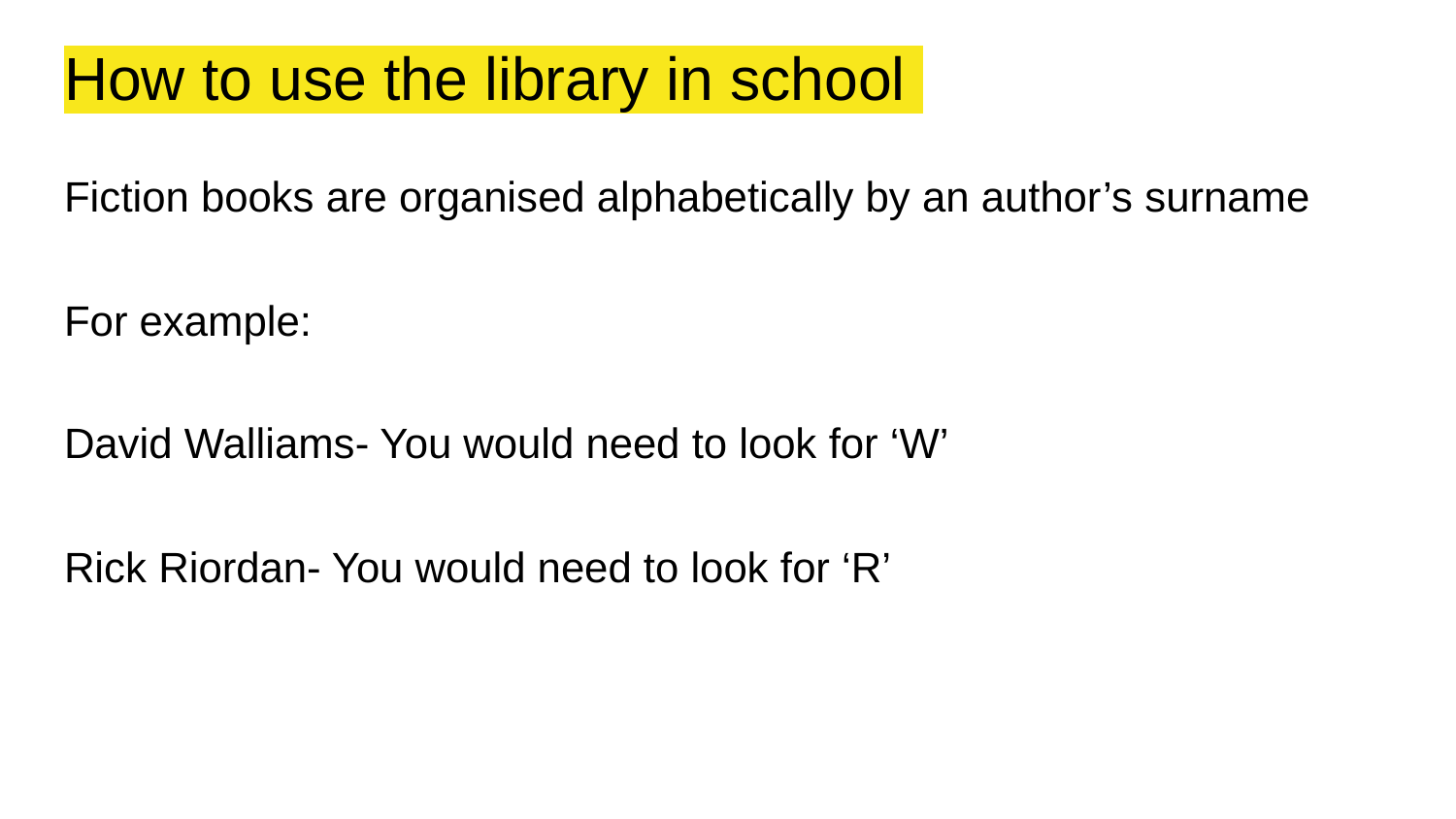

# How to use the library in school
Fiction books are organised alphabetically by an author’s surname
For example:
David Walliams- You would need to look for ‘W’
Rick Riordan- You would need to look for ‘R’